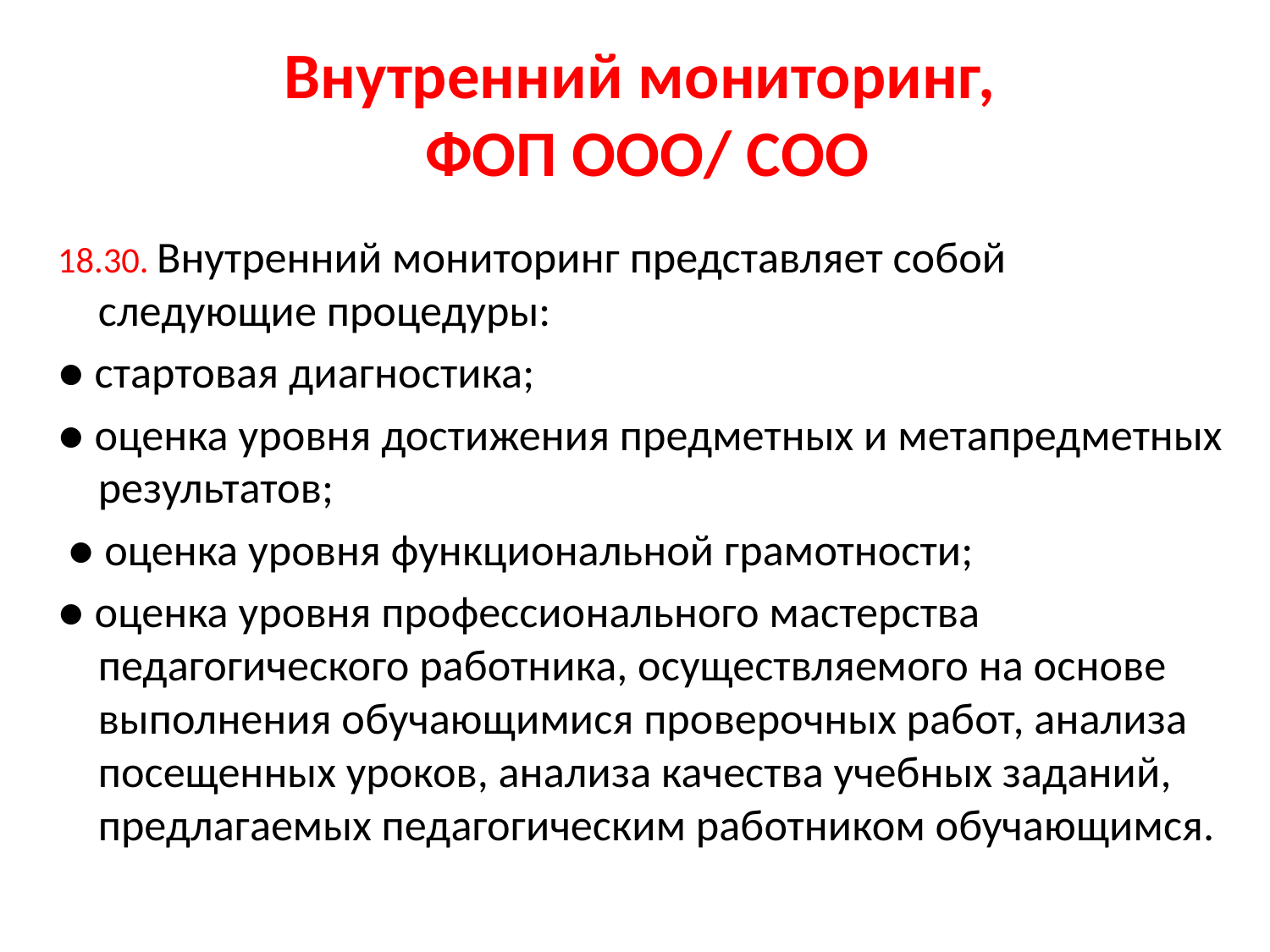

# Внутренний мониторинг, ФОП ООО/ СОО
18.30. Внутренний мониторинг представляет собой следующие процедуры:
● стартовая диагностика;
● оценка уровня достижения предметных и метапредметных результатов;
 ● оценка уровня функциональной грамотности;
● оценка уровня профессионального мастерства педагогического работника, осуществляемого на основе выполнения обучающимися проверочных работ, анализа посещенных уроков, анализа качества учебных заданий, предлагаемых педагогическим работником обучающимся.